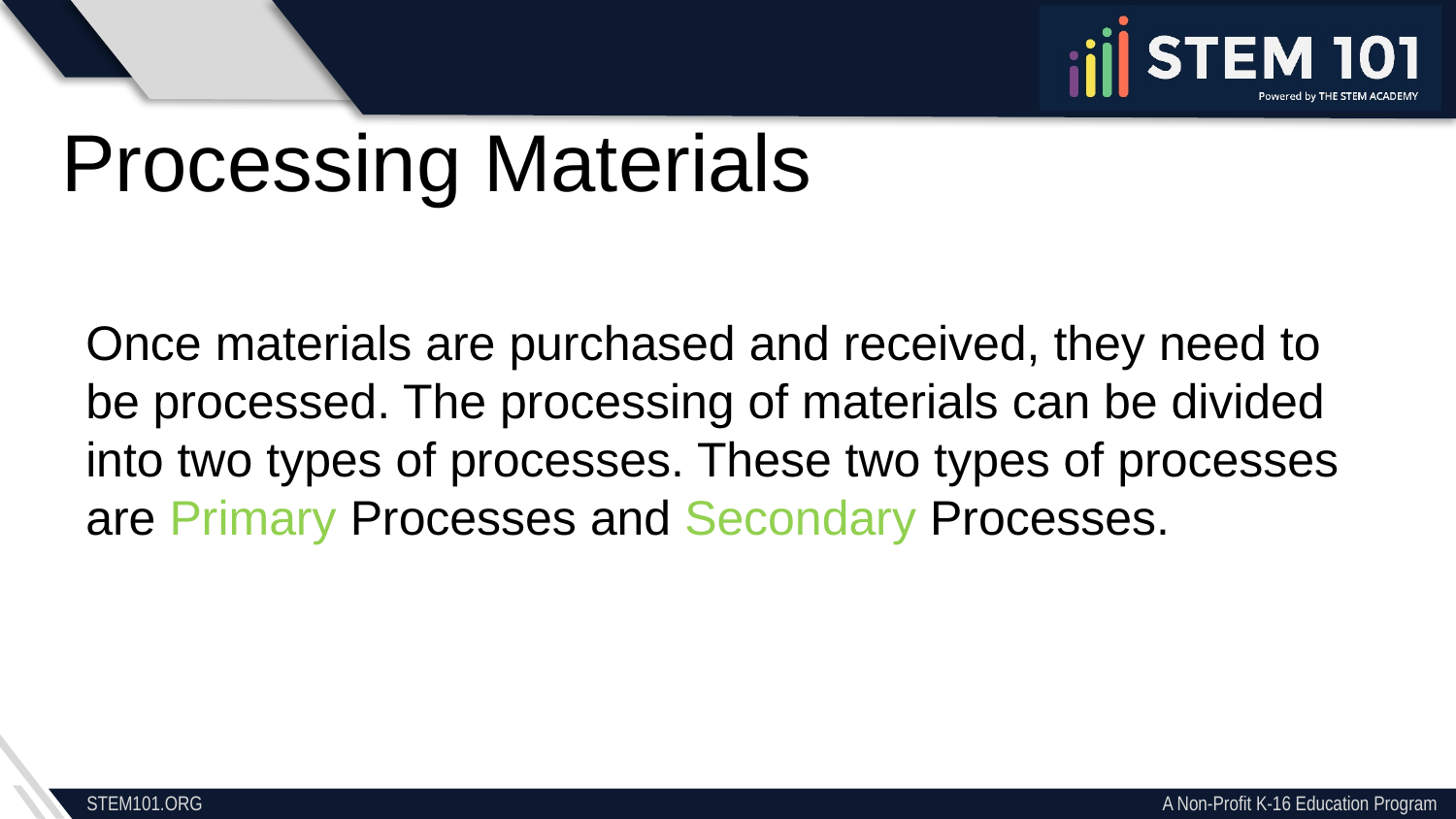

Processing Materials
Once materials are purchased and received, they need to be processed. The processing of materials can be divided into two types of processes. These two types of processes are Primary Processes and Secondary Processes.